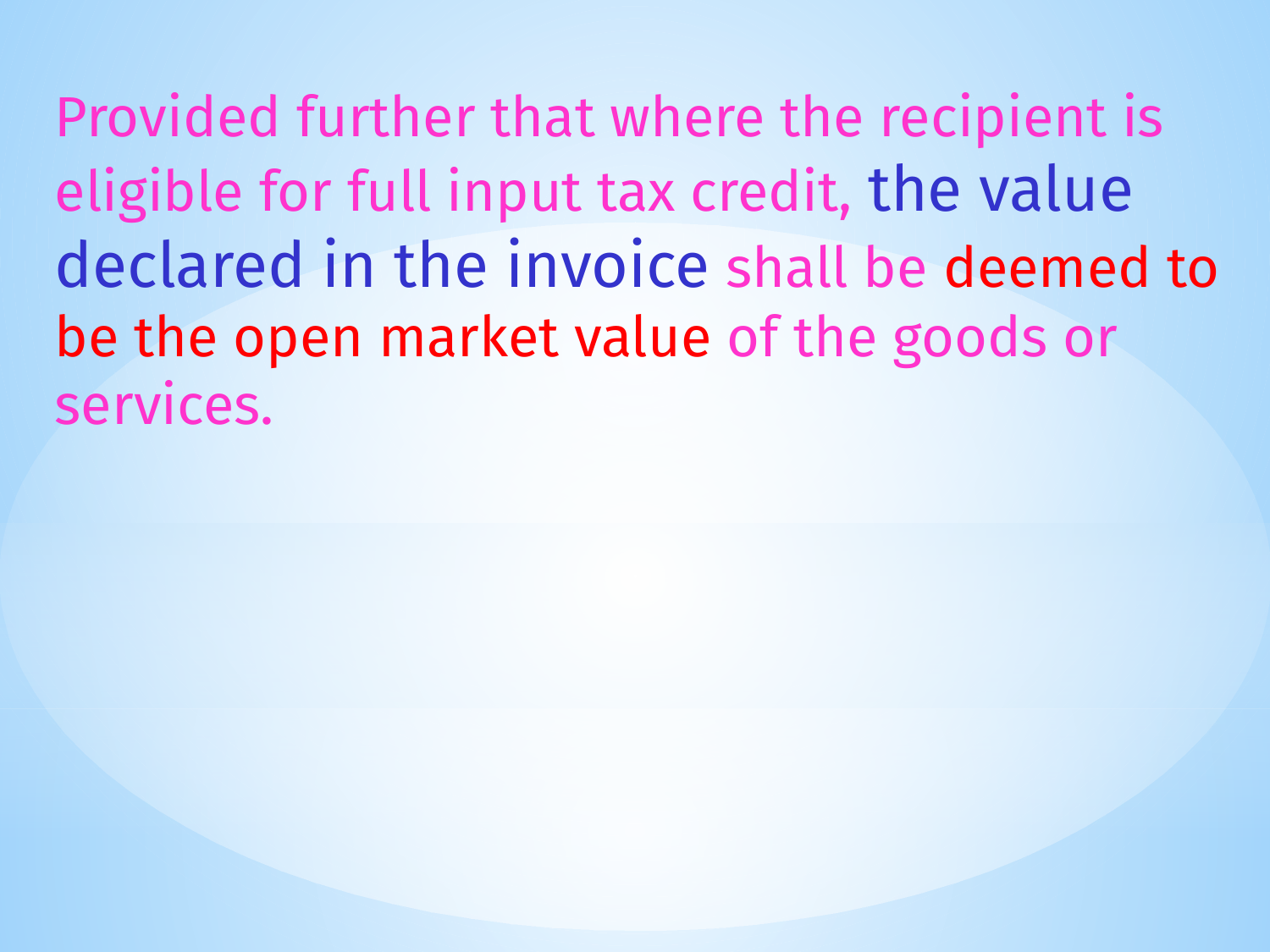

Provided further that where the recipient is eligible for full input tax credit, the value declared in the invoice shall be deemed to be the open market value of the goods or services.